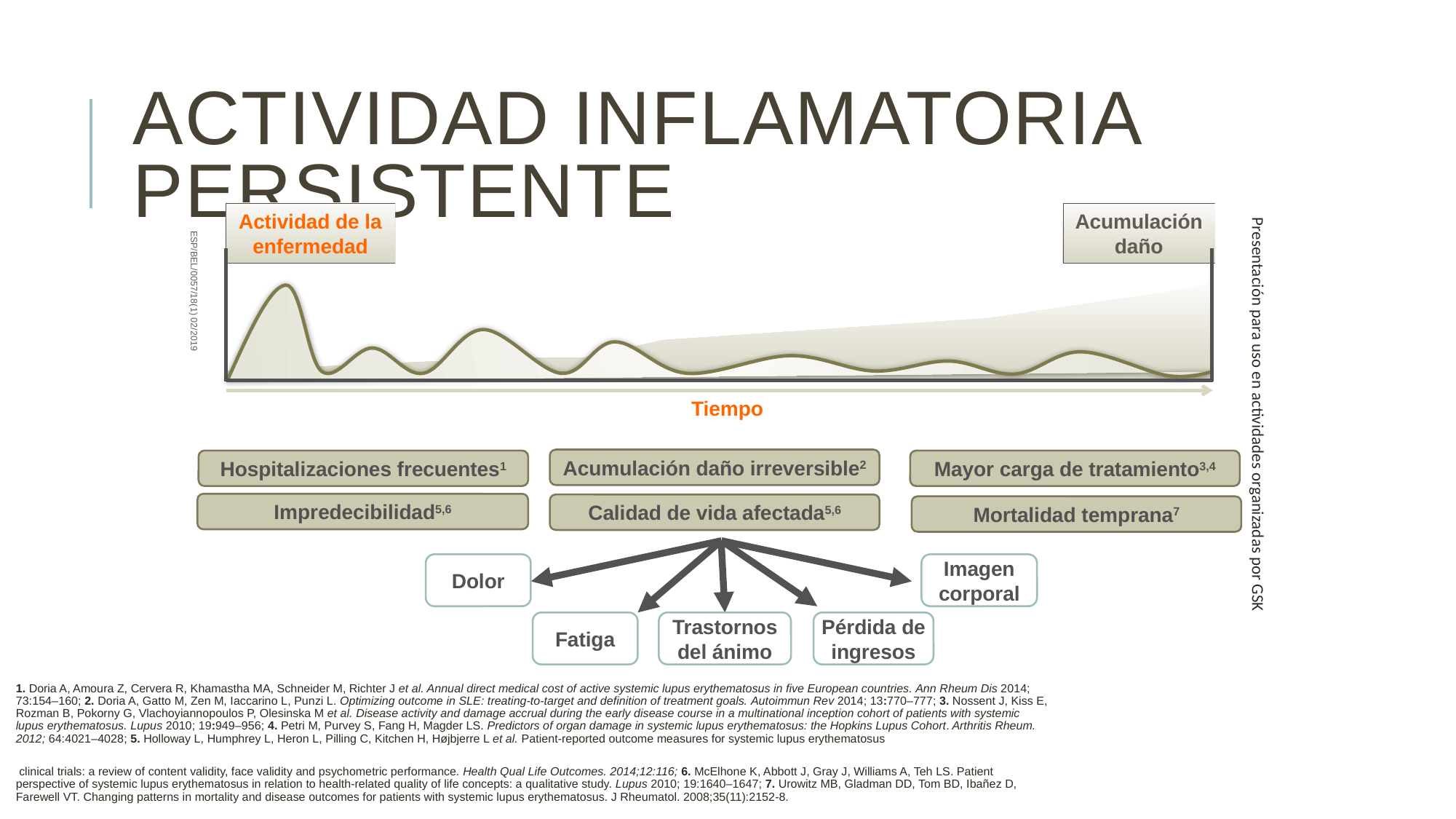

# actividad inflamatoria persistente
Actividad de la enfermedad
Acumulación daño

Presentación para uso en actividades organizadas por GSK
 ESP/BEL/0057/18(1) 02/2019
Tiempo
Acumulación daño irreversible2
Hospitalizaciones frecuentes1
Mayor carga de tratamiento3,4
Impredecibilidad5,6
Calidad de vida afectada5,6
Mortalidad temprana7
Dolor
Imagen corporal
Fatiga
Trastornos del ánimo
Pérdida de ingresos
1. Doria A, Amoura Z, Cervera R, Khamastha MA, Schneider M, Richter J et al. Annual direct medical cost of active systemic lupus erythematosus in five European countries. Ann Rheum Dis 2014; 73:154–160; 2. Doria A, Gatto M, Zen M, Iaccarino L, Punzi L. Optimizing outcome in SLE: treating-to-target and definition of treatment goals. Autoimmun Rev 2014; 13:770–777; 3. Nossent J, Kiss E, Rozman B, Pokorny G, Vlachoyiannopoulos P, Olesinska M et al. Disease activity and damage accrual during the early disease course in a multinational inception cohort of patients with systemic lupus erythematosus. Lupus 2010; 19:949–956; 4. Petri M, Purvey S, Fang H, Magder LS. Predictors of organ damage in systemic lupus erythematosus: the Hopkins Lupus Cohort. Arthritis Rheum. 2012; 64:4021–4028; 5. Holloway L, Humphrey L, Heron L, Pilling C, Kitchen H, Højbjerre L et al. Patient-reported outcome measures for systemic lupus erythematosus
 clinical trials: a review of content validity, face validity and psychometric performance. Health Qual Life Outcomes. 2014;12:116; 6. McElhone K, Abbott J, Gray J, Williams A, Teh LS. Patient perspective of systemic lupus erythematosus in relation to health-related quality of life concepts: a qualitative study. Lupus 2010; 19:1640–1647; 7. Urowitz MB, Gladman DD, Tom BD, Ibañez D, Farewell VT. Changing patterns in mortality and disease outcomes for patients with systemic lupus erythematosus. J Rheumatol. 2008;35(11):2152-8.